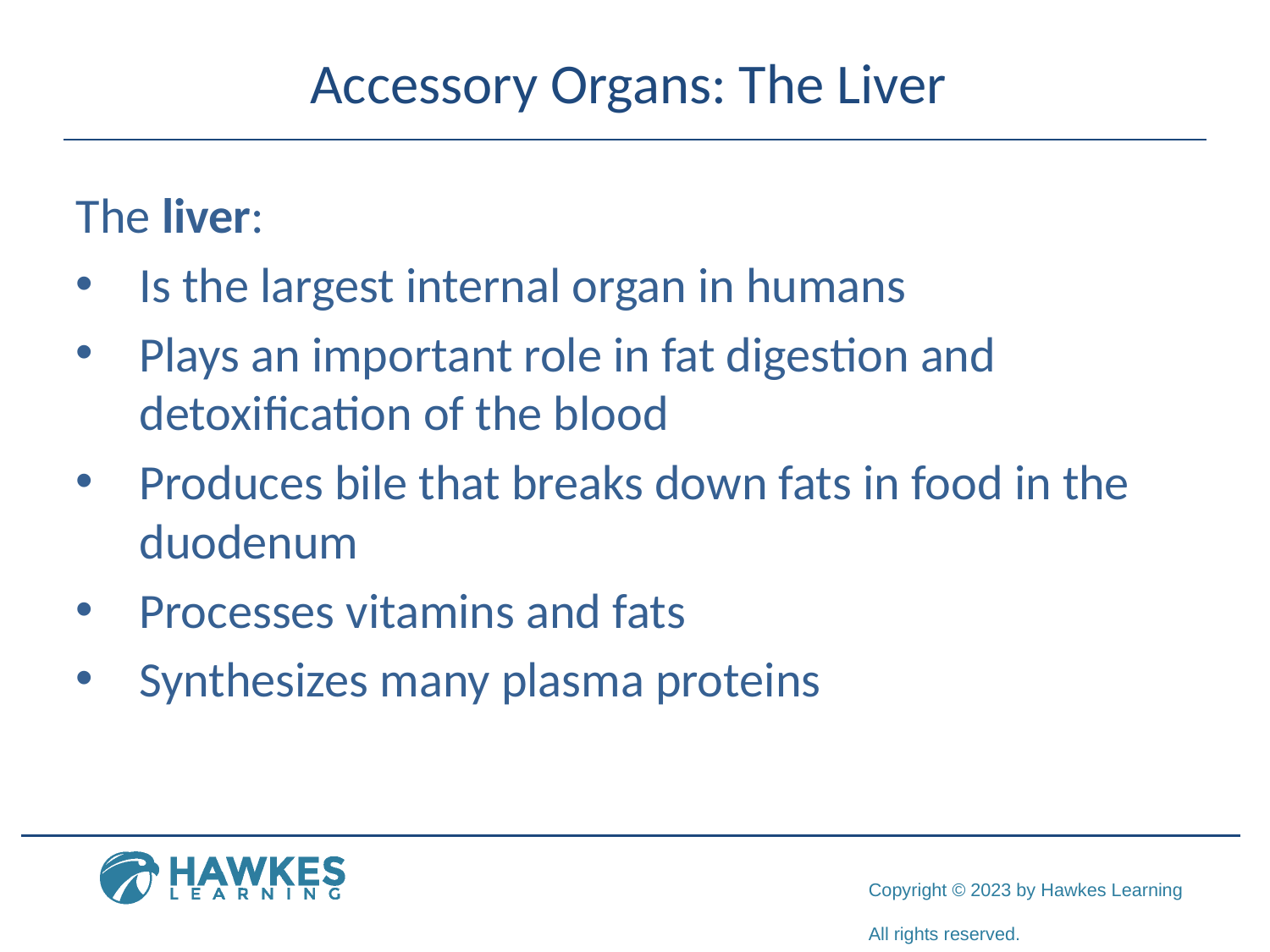

# Accessory Organs: The Liver
The liver:
Is the largest internal organ in humans
Plays an important role in fat digestion and detoxification of the blood
Produces bile that breaks down fats in food in the duodenum
Processes vitamins and fats
Synthesizes many plasma proteins